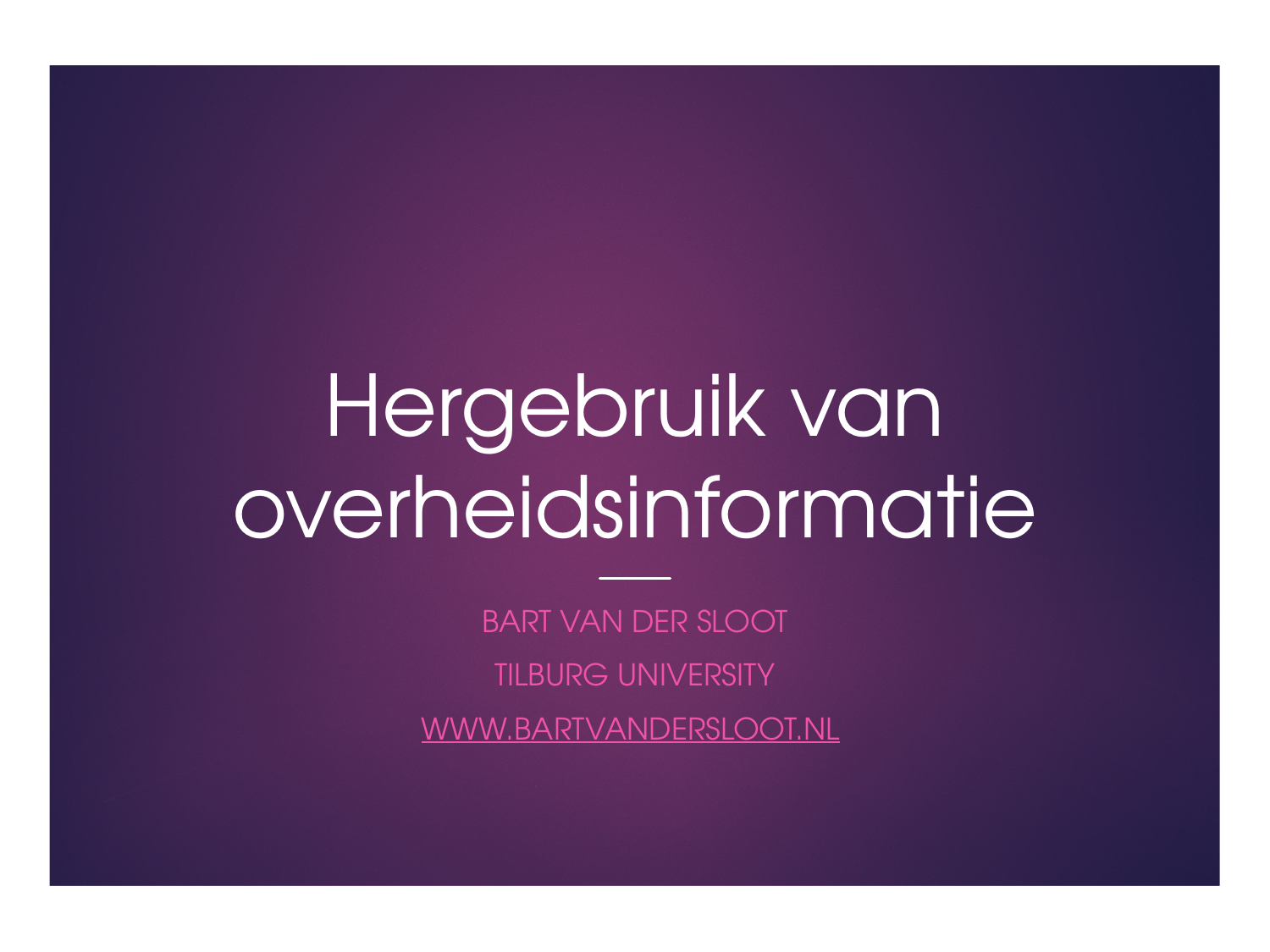

# Hergebruik van overheidsinformatie
Bart van der Sloot
Tilburg University
www.bartvandersloot.nl